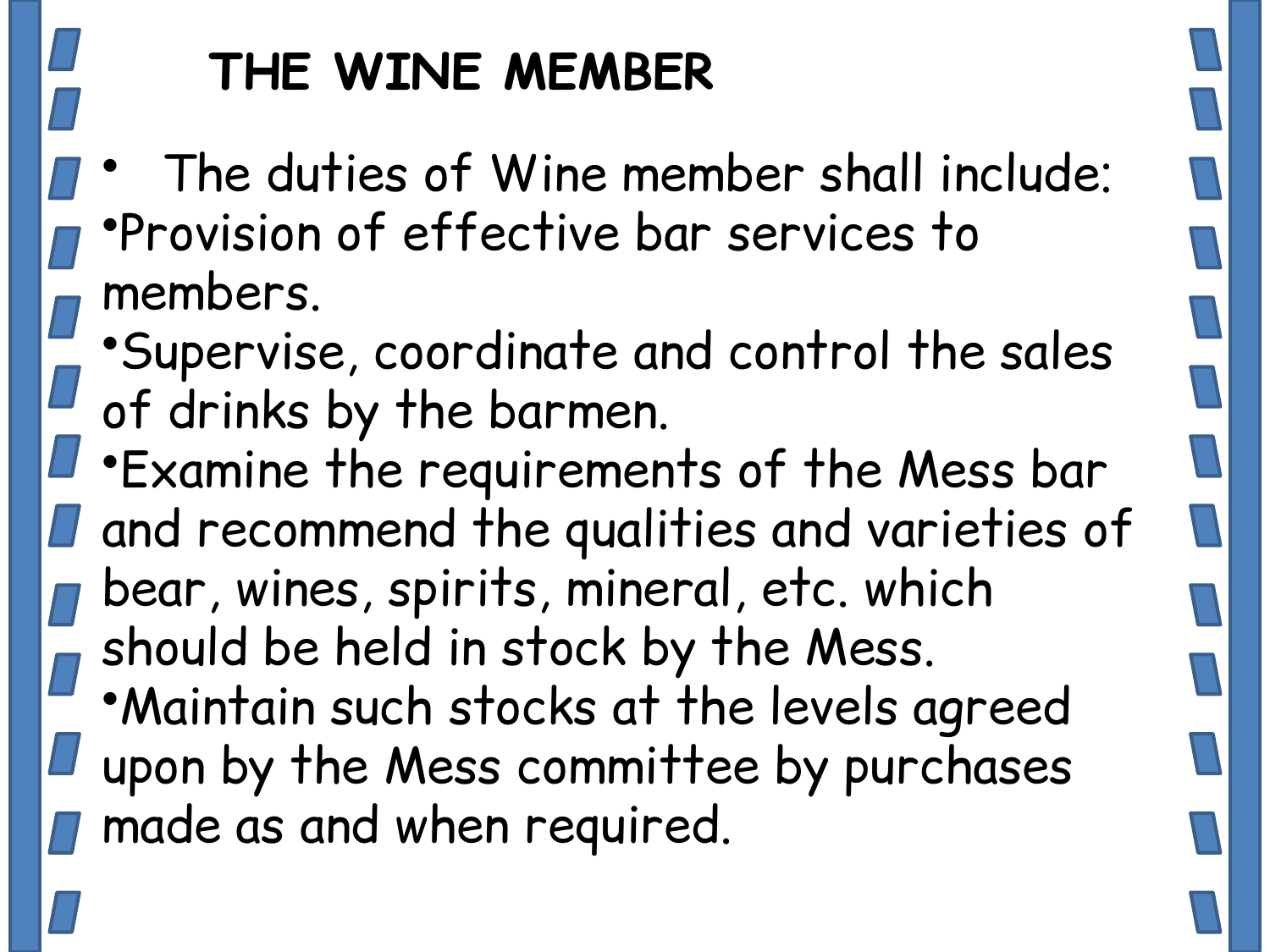

THE WINE MEMBER

  The duties of Wine member shall include:
Provision of effective bar services to members.
Supervise, coordinate and control the sales of drinks by the barmen.
Examine the requirements of the Mess bar and recommend the qualities and varieties of bear, wines, spirits, mineral, etc. which should be held in stock by the Mess.
Maintain such stocks at the levels agreed upon by the Mess committee by purchases made as and when required.